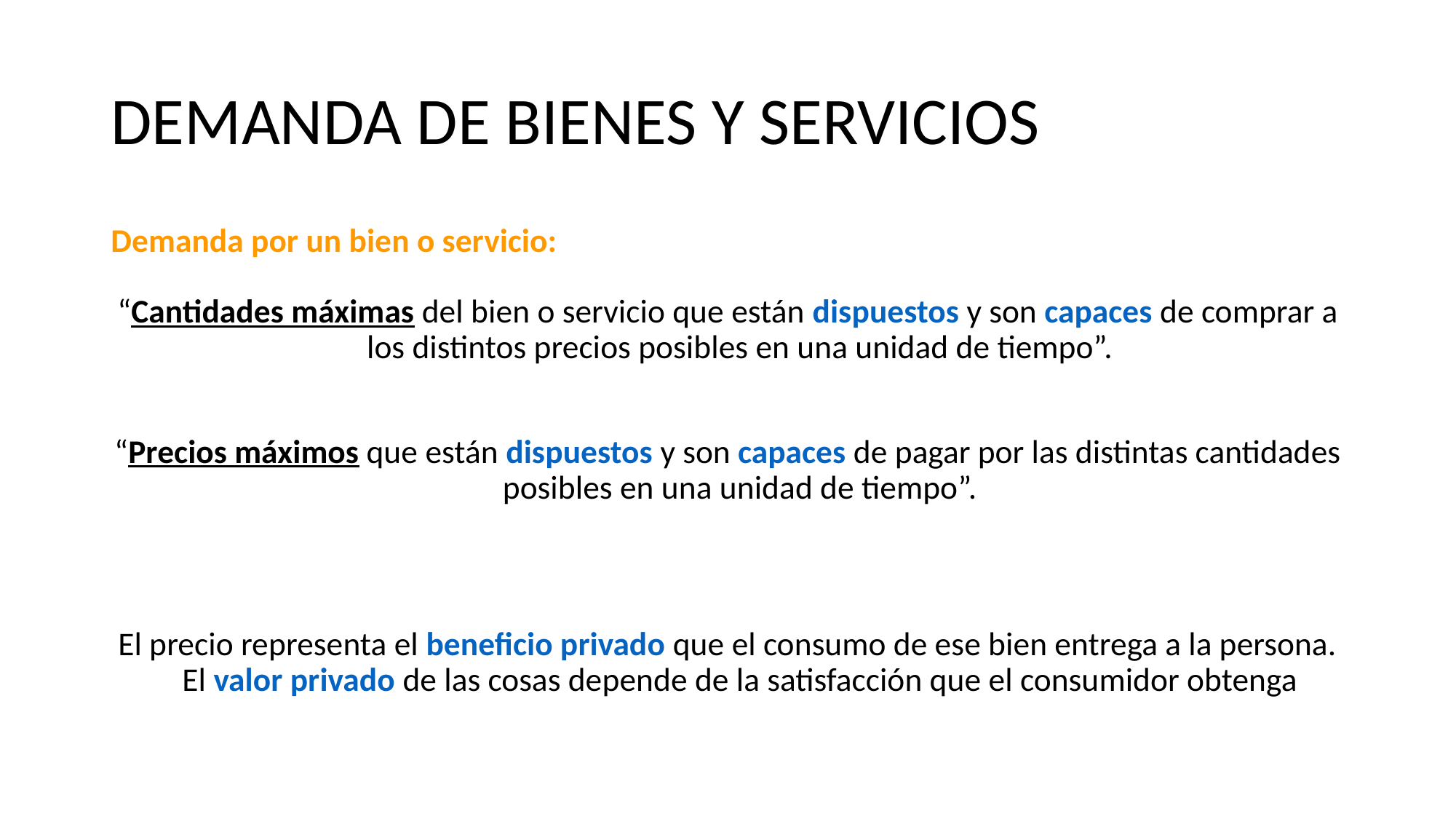

# DEMANDA DE BIENES Y SERVICIOS
Demanda por un bien o servicio:

“Cantidades máximas del bien o servicio que están dispuestos y son capaces de comprar a los distintos precios posibles en una unidad de tiempo”.

“Precios máximos que están dispuestos y son capaces de pagar por las distintas cantidades posibles en una unidad de tiempo”.

El precio representa el beneficio privado que el consumo de ese bien entrega a la persona. El valor privado de las cosas depende de la satisfacción que el consumidor obtenga